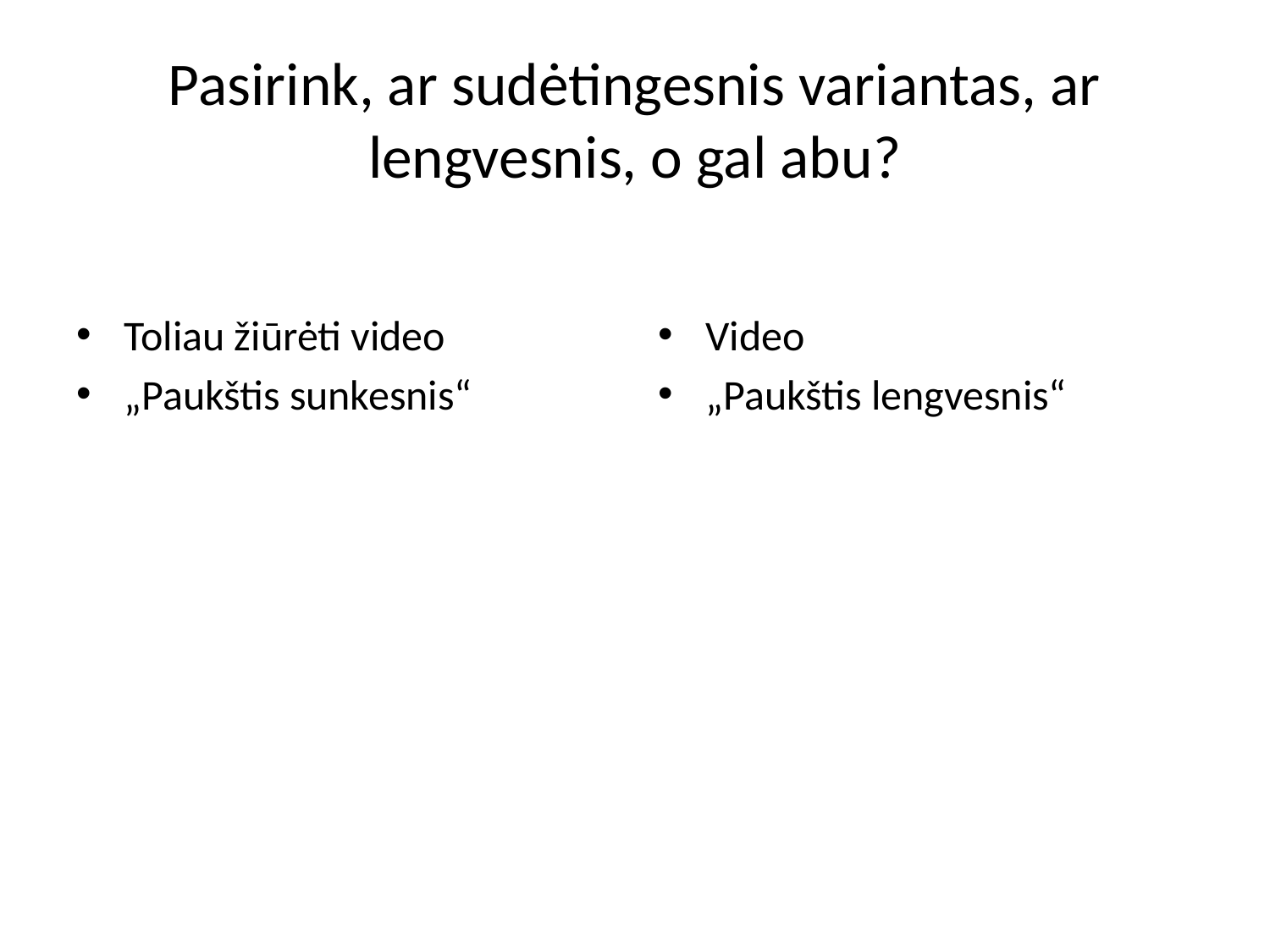

# Pasirink, ar sudėtingesnis variantas, ar lengvesnis, o gal abu?

Toliau žiūrėti video
„Paukštis sunkesnis“
Video
„Paukštis lengvesnis“